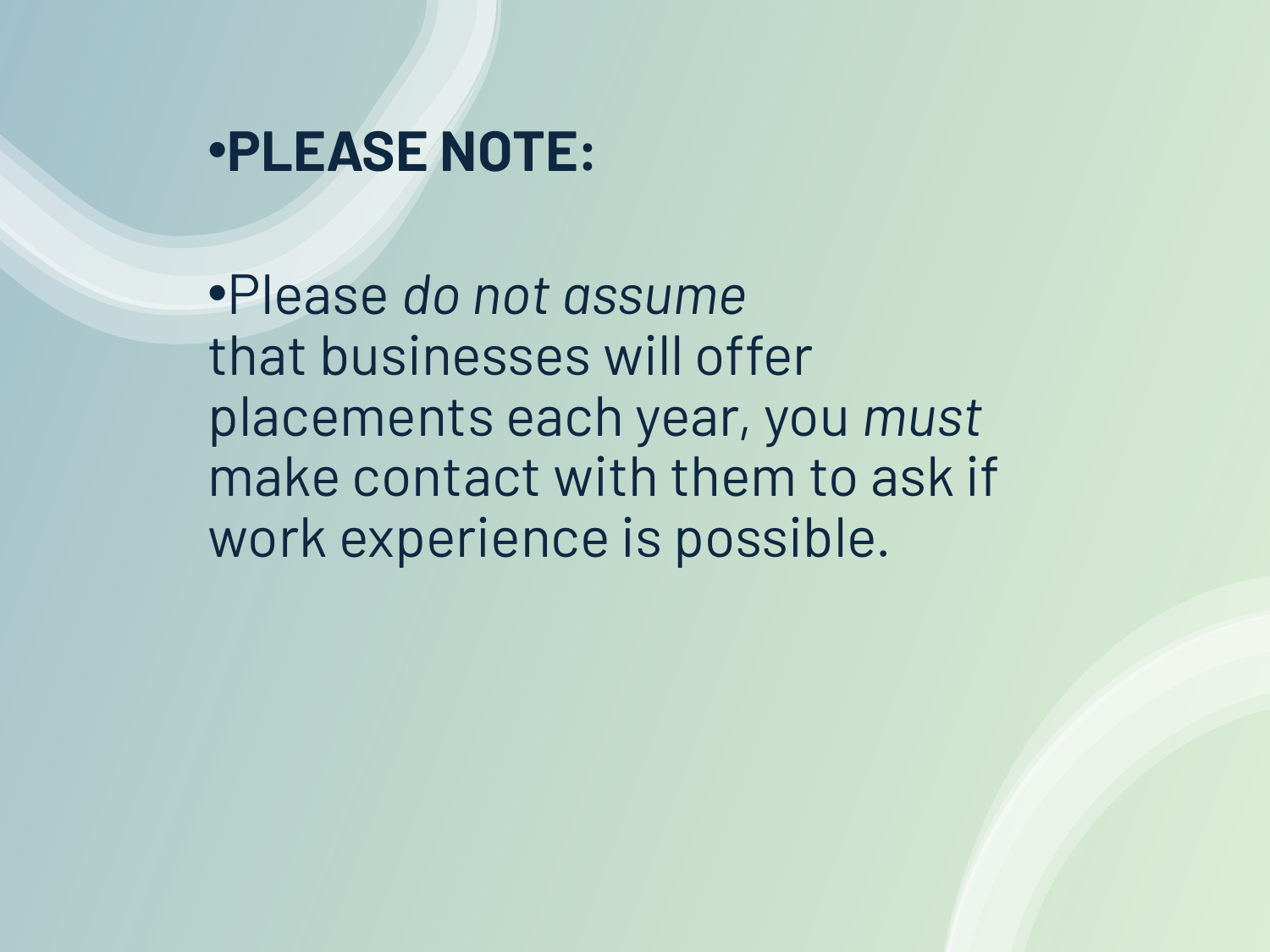

PLEASE NOTE:

Please do not assume that businesses will offer placements each year, you must make contact with them to ask if work experience is possible.